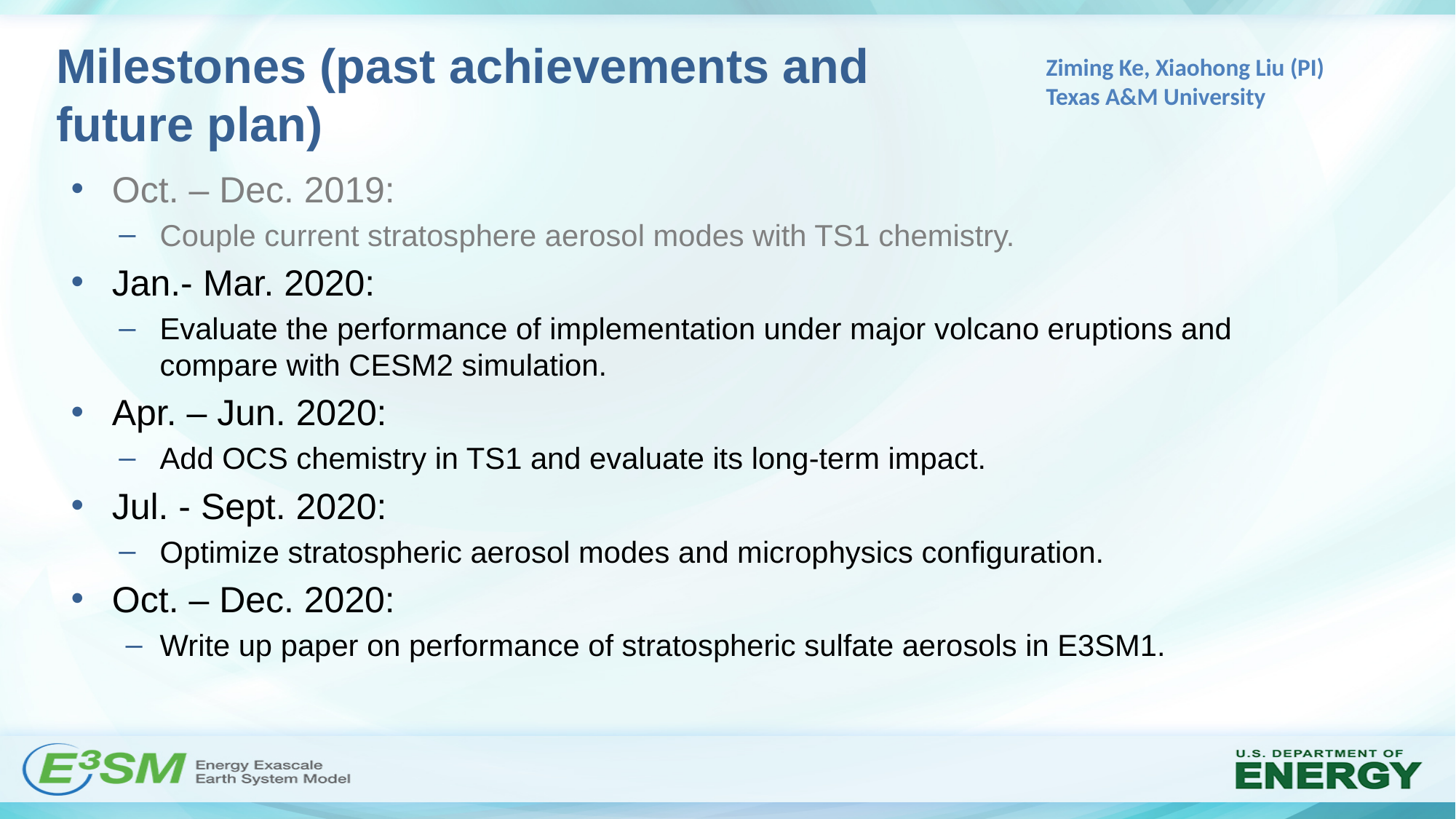

# Milestones (past achievements and future plan)
Ziming Ke, Xiaohong Liu (PI)
Texas A&M University
Oct. – Dec. 2019:
Couple current stratosphere aerosol modes with TS1 chemistry.
Jan.- Mar. 2020:
Evaluate the performance of implementation under major volcano eruptions and compare with CESM2 simulation.
Apr. – Jun. 2020:
Add OCS chemistry in TS1 and evaluate its long-term impact.
Jul. - Sept. 2020:
Optimize stratospheric aerosol modes and microphysics configuration.
Oct. – Dec. 2020:
Write up paper on performance of stratospheric sulfate aerosols in E3SM1.